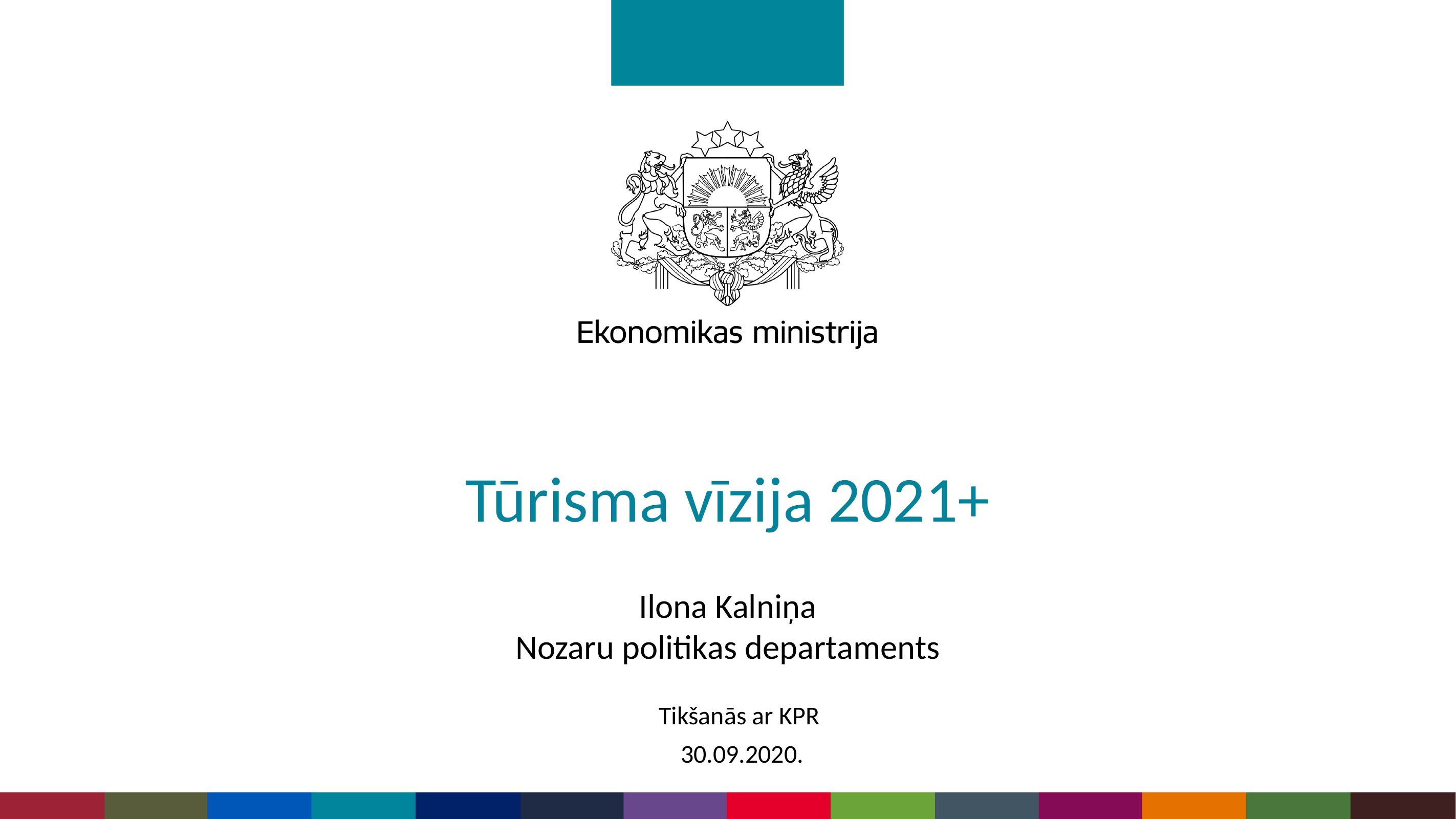

# Tūrisma vīzija 2021+
Ilona Kalniņa
Nozaru politikas departaments
Tikšanās ar KPR
30.09.2020.